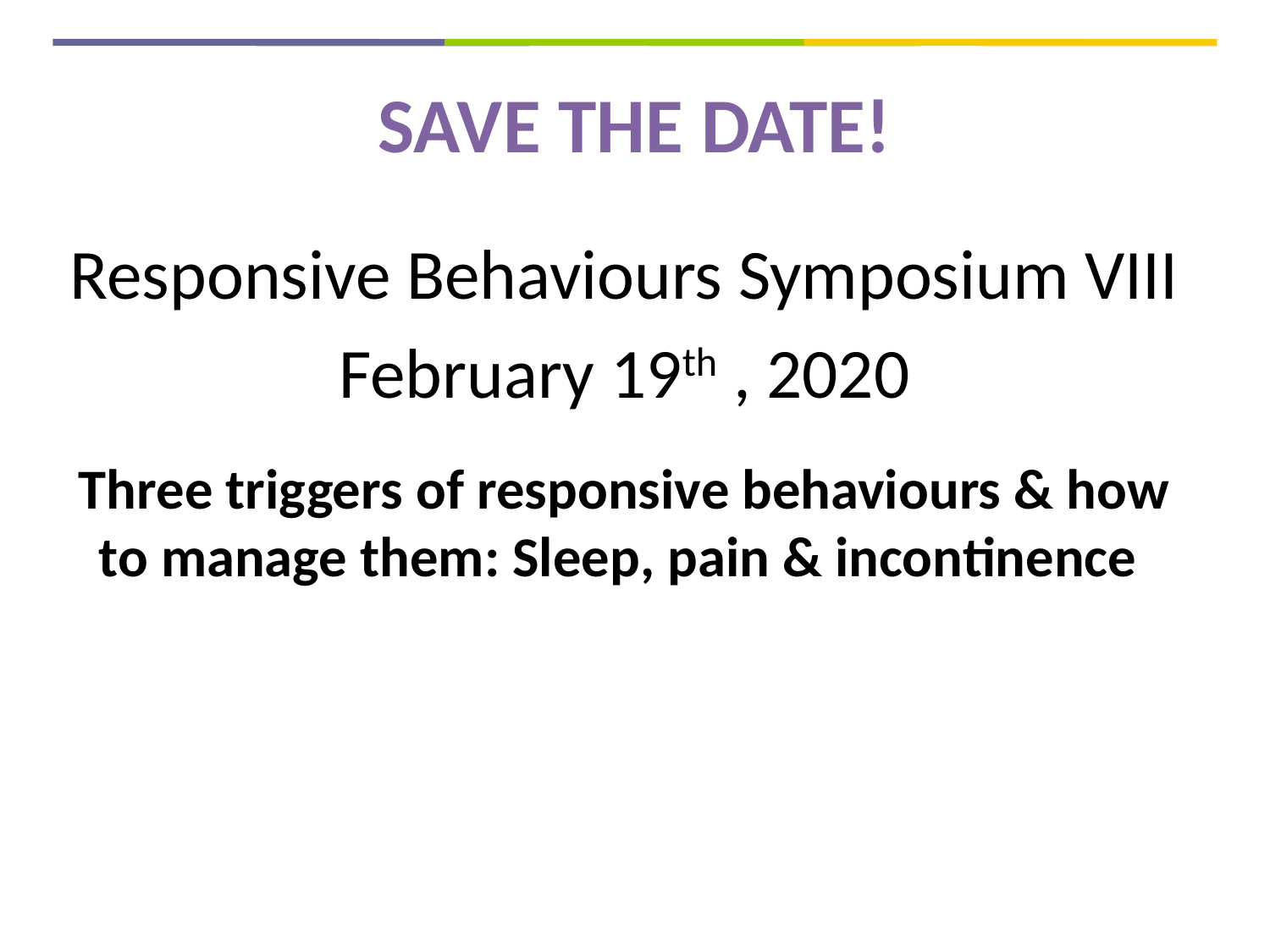

# SAVE THE DATE!
Responsive Behaviours Symposium VIII
February 19th , 2020

Three triggers of responsive behaviours & how to manage them: Sleep, pain & incontinence